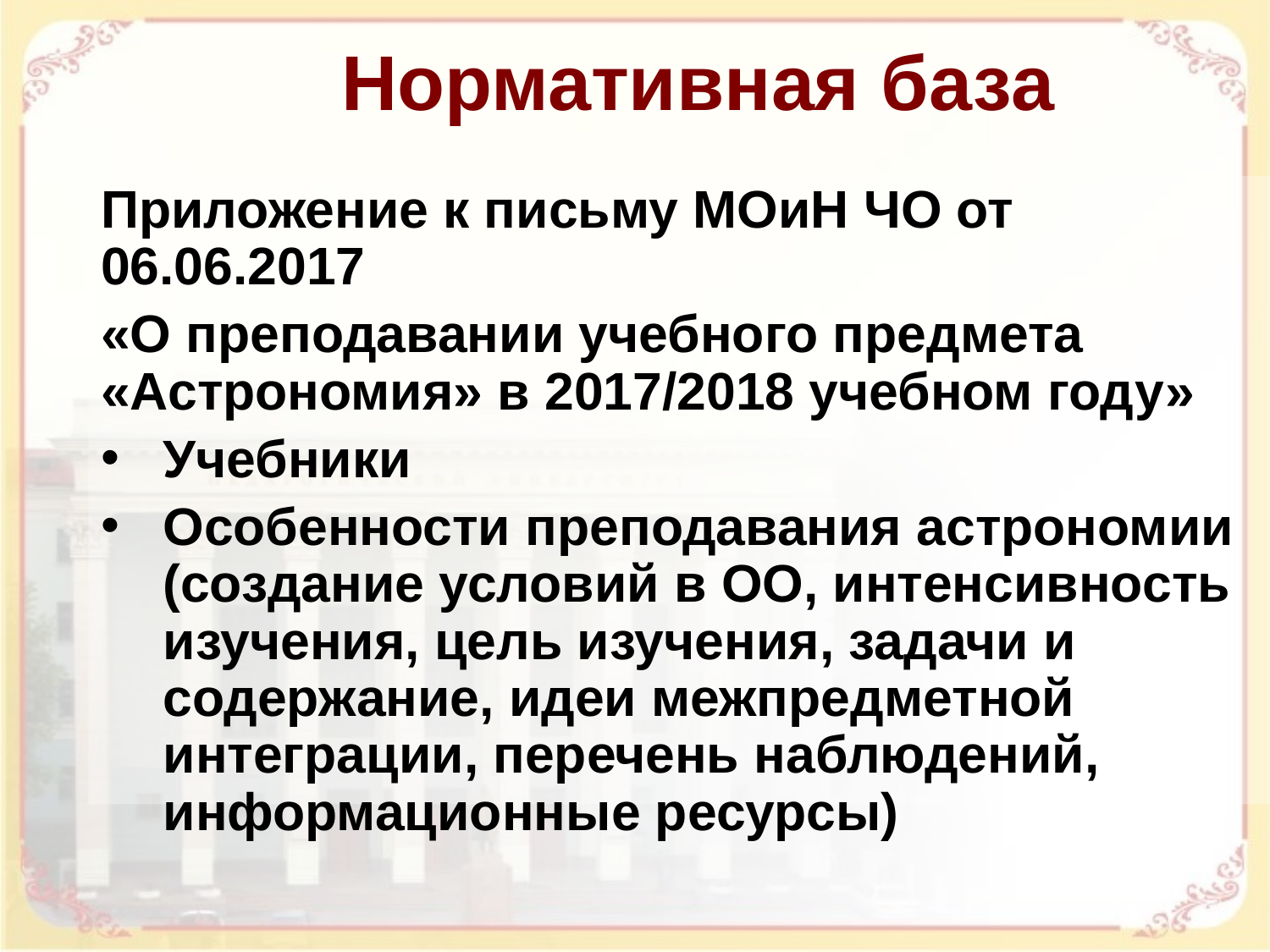

Нормативная база
Приложение к письму МОиН ЧО от 06.06.2017
«О преподавании учебного предмета «Астрономия» в 2017/2018 учебном году»
Учебники
Особенности преподавания астрономии (создание условий в ОО, интенсивность изучения, цель изучения, задачи и содержание, идеи межпредметной интеграции, перечень наблюдений, информационные ресурсы)